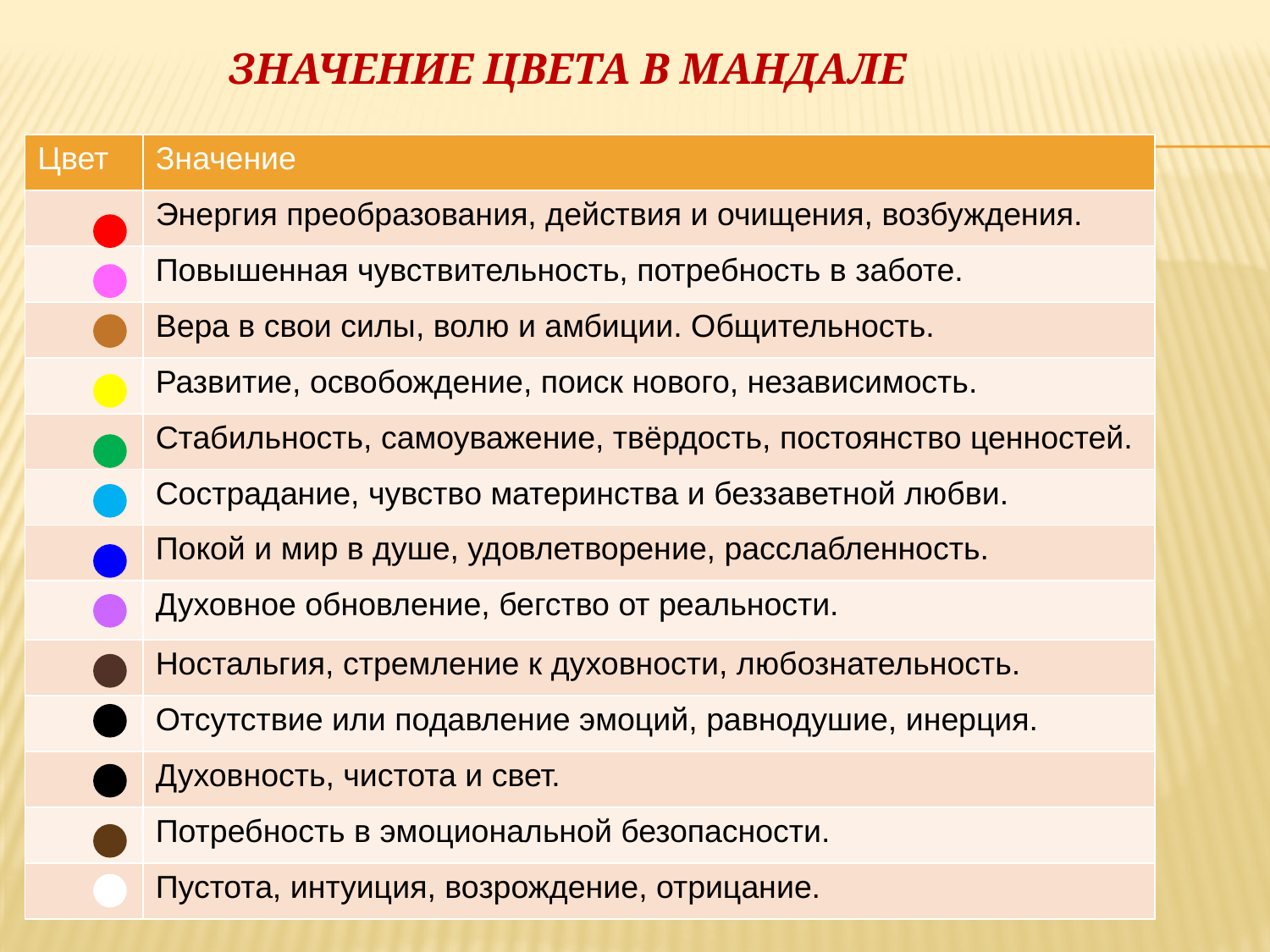

# Значение цвета в мандале
| Цвет | Значение |
| --- | --- |
|  | Энергия преобразования, действия и очищения, возбуждения. |
|  | Повышенная чувствительность, потребность в заботе. |
|  | Вера в свои силы, волю и амбиции. Общительность. |
|  | Развитие, освобождение, поиск нового, независимость. |
|  | Стабильность, самоуважение, твёрдость, постоянство ценностей. |
|  | Сострадание, чувство материнства и беззаветной любви. |
|  | Покой и мир в душе, удовлетворение, расслабленность. |
|  | Духовное обновление, бегство от реальности. |
|  | Ностальгия, стремление к духовности, любознательность. |
|  | Отсутствие или подавление эмоций, равнодушие, инерция. |
|  | Духовность, чистота и свет. |
|  | Потребность в эмоциональной безопасности. |
|  | Пустота, интуиция, возрождение, отрицание. |